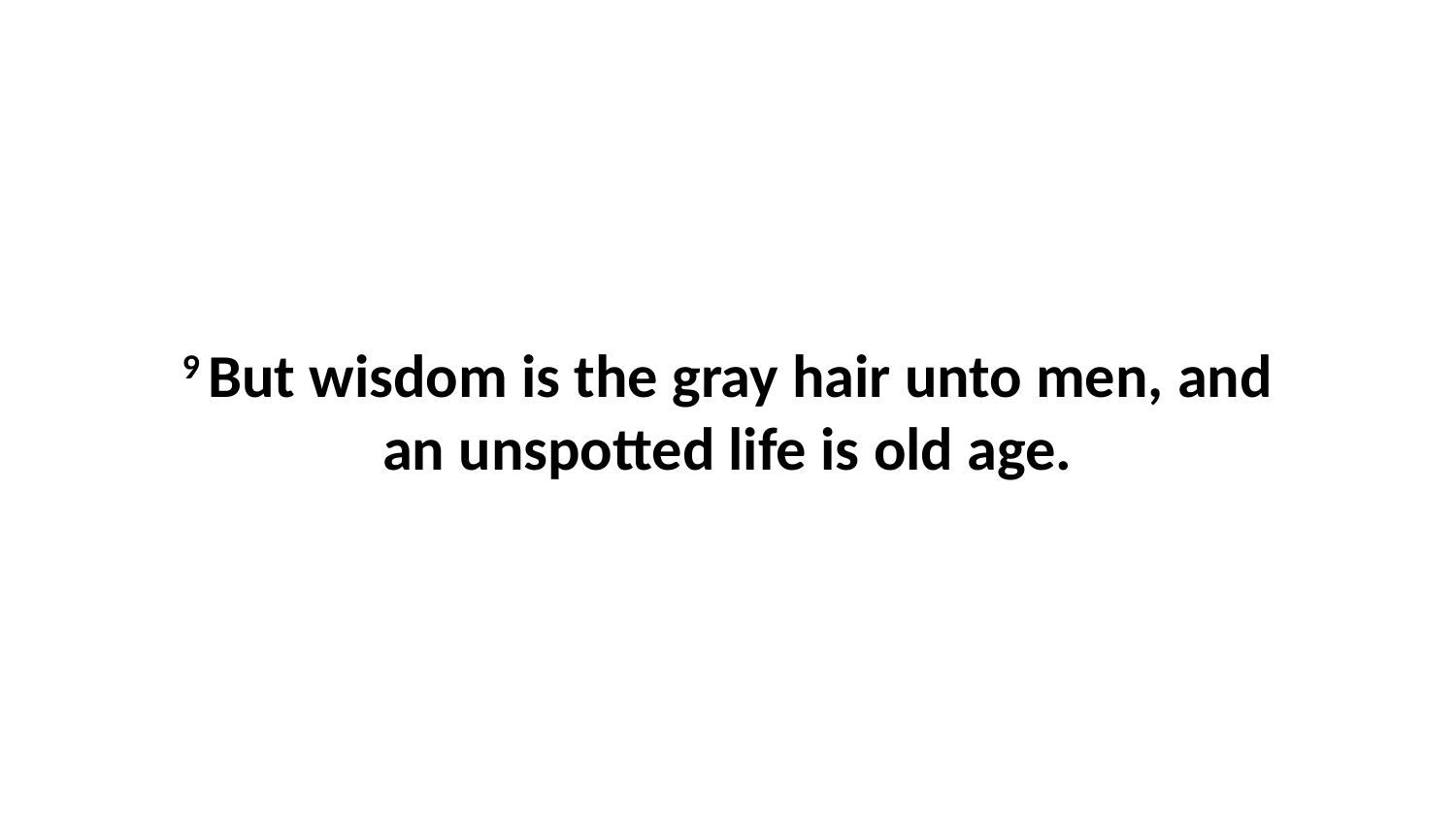

9 But wisdom is the gray hair unto men, and an unspotted life is old age.